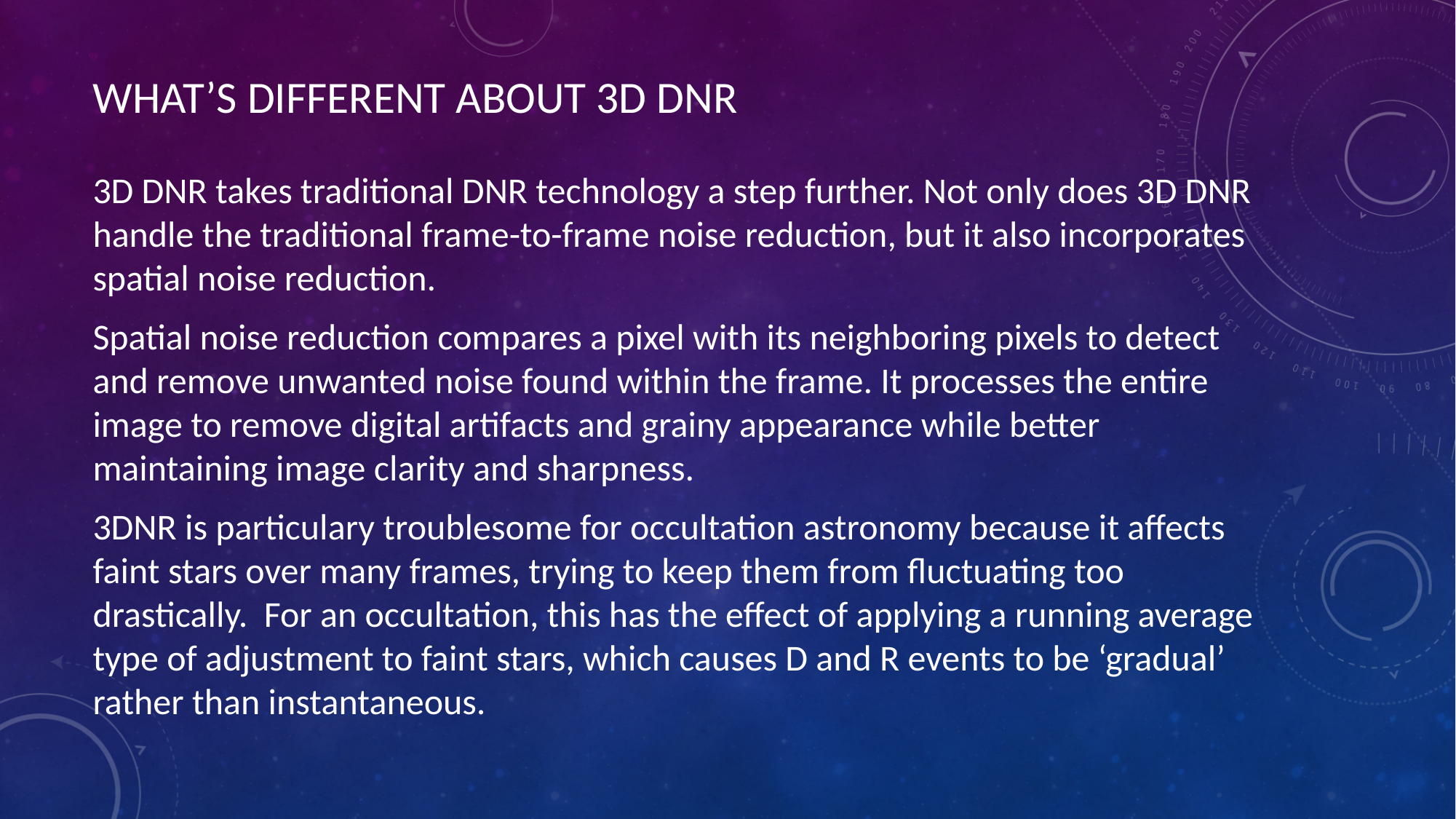

# What’s Different About 3D DNR
3D DNR takes traditional DNR technology a step further. Not only does 3D DNR handle the traditional frame-to-frame noise reduction, but it also incorporates spatial noise reduction.
Spatial noise reduction compares a pixel with its neighboring pixels to detect and remove unwanted noise found within the frame. It processes the entire image to remove digital artifacts and grainy appearance while better maintaining image clarity and sharpness.
3DNR is particulary troublesome for occultation astronomy because it affects faint stars over many frames, trying to keep them from fluctuating too drastically.  For an occultation, this has the effect of applying a running average type of adjustment to faint stars, which causes D and R events to be ‘gradual’ rather than instantaneous.